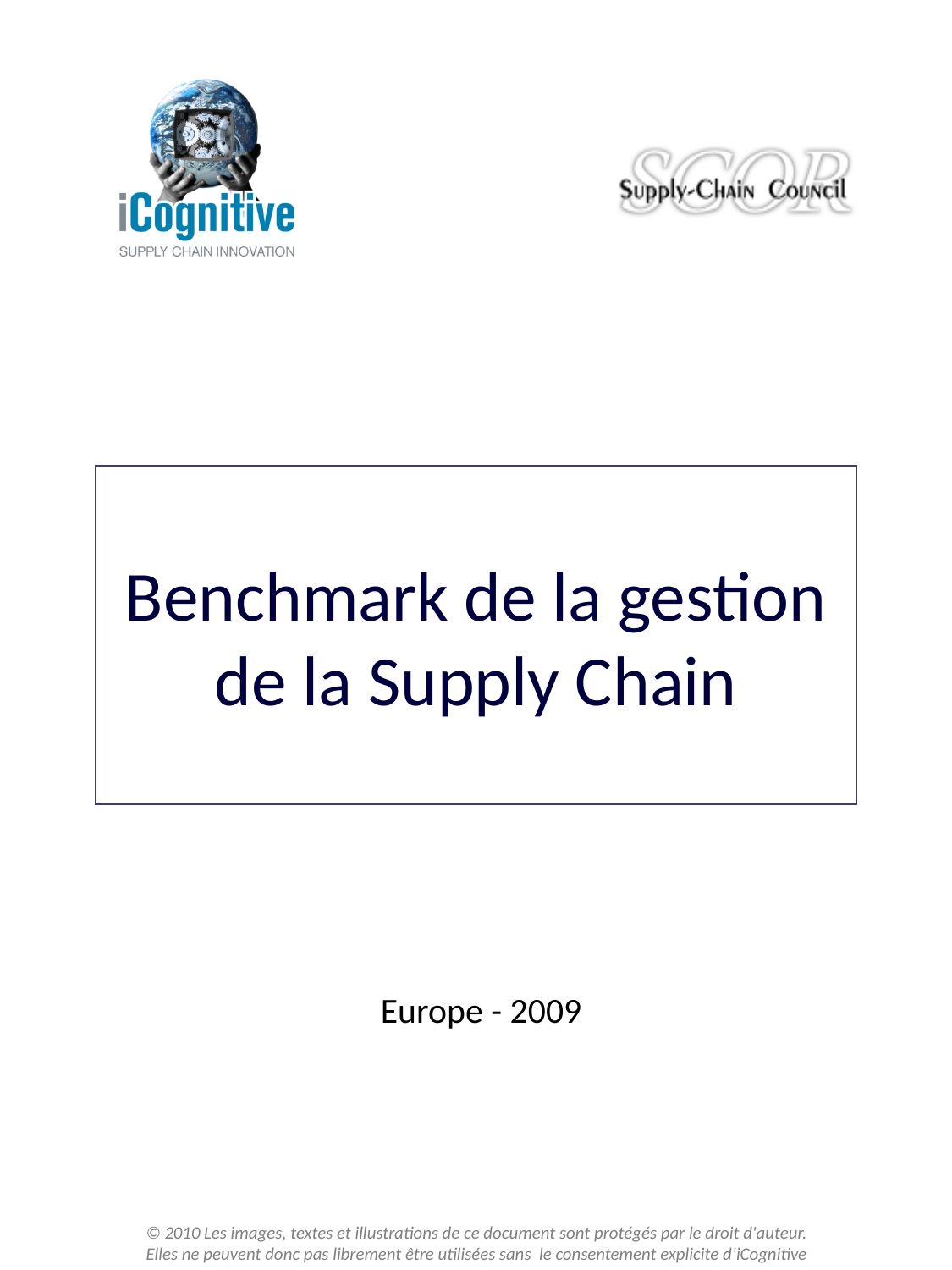

# Benchmark de la gestion de la Supply Chain
Europe - 2009